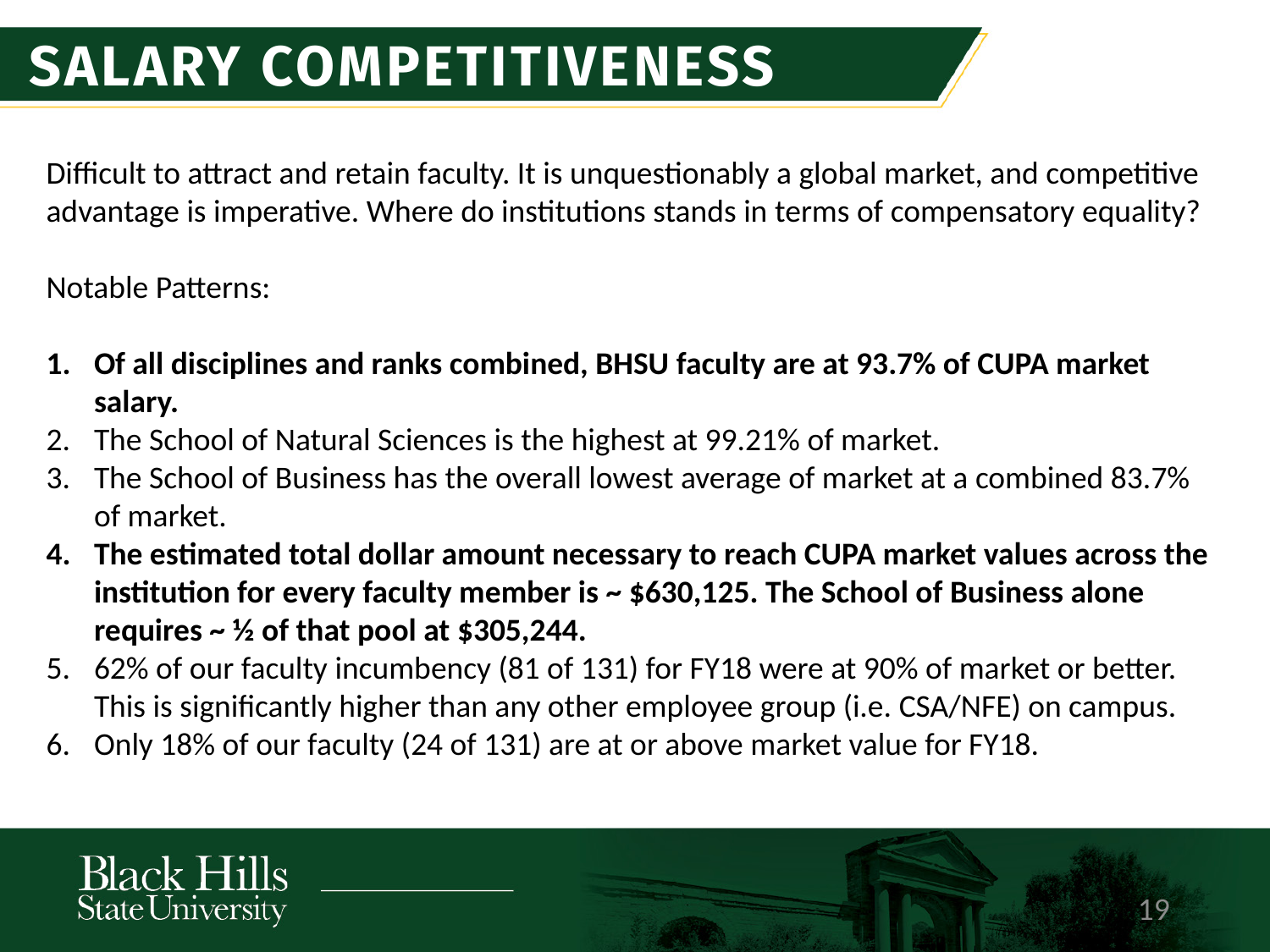

SALARY COMPETITIVENESS
Difficult to attract and retain faculty. It is unquestionably a global market, and competitive advantage is imperative. Where do institutions stands in terms of compensatory equality?

Notable Patterns:

Of all disciplines and ranks combined, BHSU faculty are at 93.7% of CUPA market salary.
The School of Natural Sciences is the highest at 99.21% of market.
The School of Business has the overall lowest average of market at a combined 83.7% of market.
The estimated total dollar amount necessary to reach CUPA market values across the institution for every faculty member is ~ $630,125. The School of Business alone requires ~ ½ of that pool at $305,244.
62% of our faculty incumbency (81 of 131) for FY18 were at 90% of market or better. This is significantly higher than any other employee group (i.e. CSA/NFE) on campus.
Only 18% of our faculty (24 of 131) are at or above market value for FY18.
19